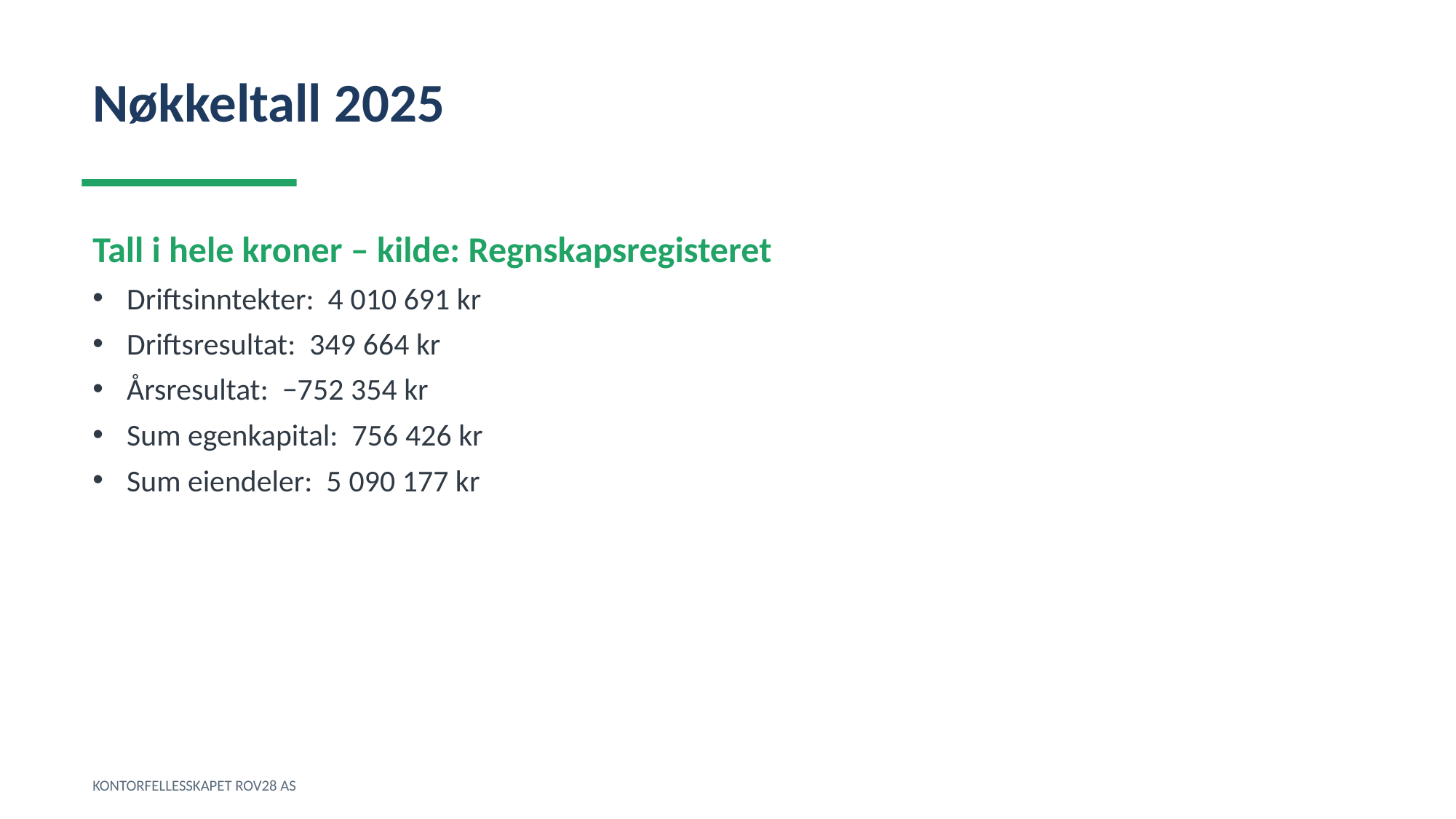

Nøkkeltall 2025

Tall i hele kroner – kilde: Regnskapsregisteret
Driftsinntekter:  4 010 691 kr
Driftsresultat:  349 664 kr
Årsresultat:  −752 354 kr
Sum egenkapital:  756 426 kr
Sum eiendeler:  5 090 177 kr
KONTORFELLESSKAPET ROV28 AS